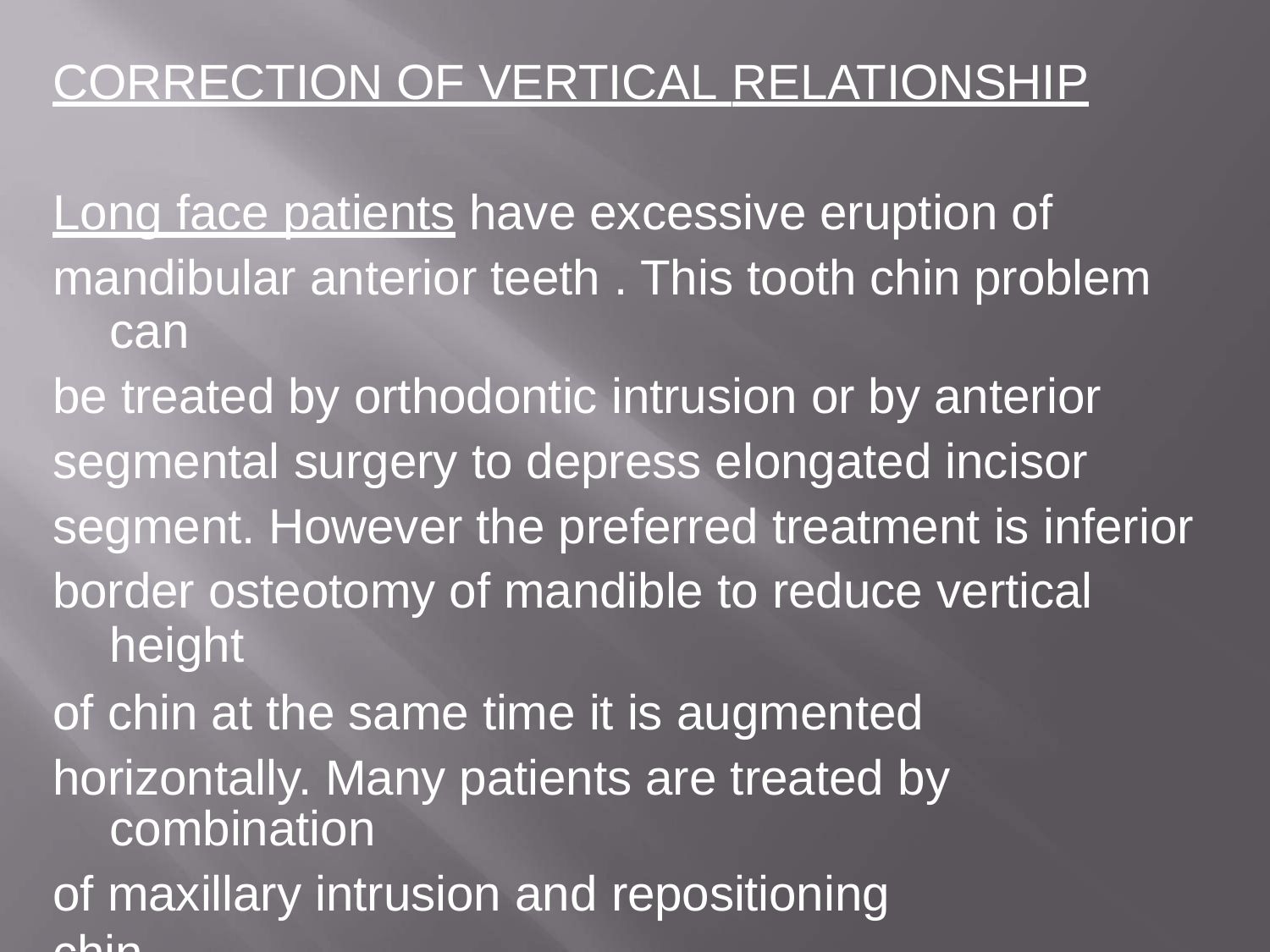

CORRECTION OF VERTICAL RELATIONSHIP

Long face patients have excessive eruption of  mandibular anterior teeth . This tooth chin problem
can
be treated by orthodontic intrusion or by anterior  segmental surgery to depress elongated incisor  segment. However the preferred treatment is inferior  border osteotomy of mandible to reduce vertical
height
of chin at the same time it is augmented  horizontally. Many patients are treated by
combination
of maxillary intrusion and repositioning chin.